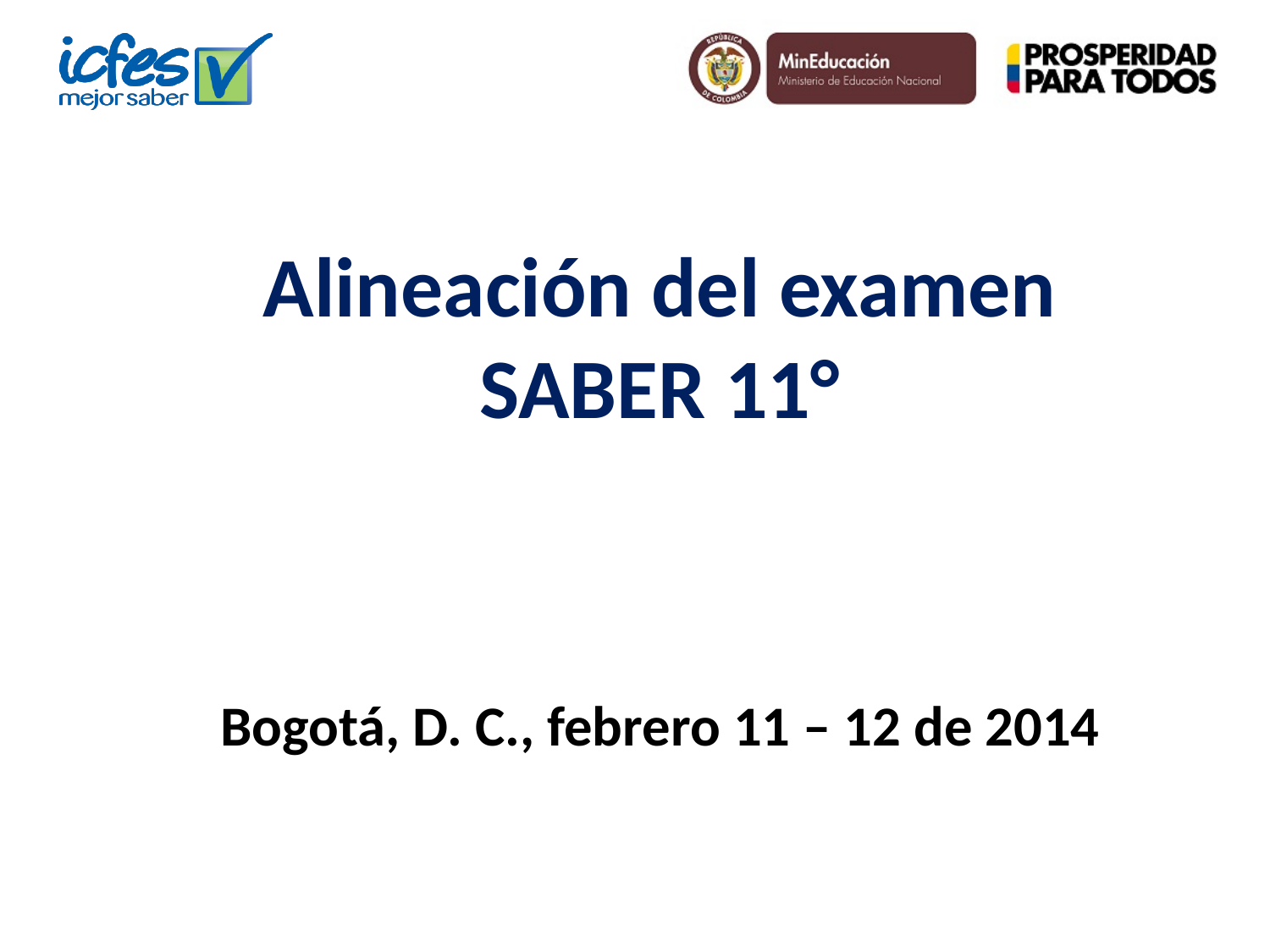

Alineación del examen
SABER 11°

Bogotá, D. C., febrero 11 – 12 de 2014